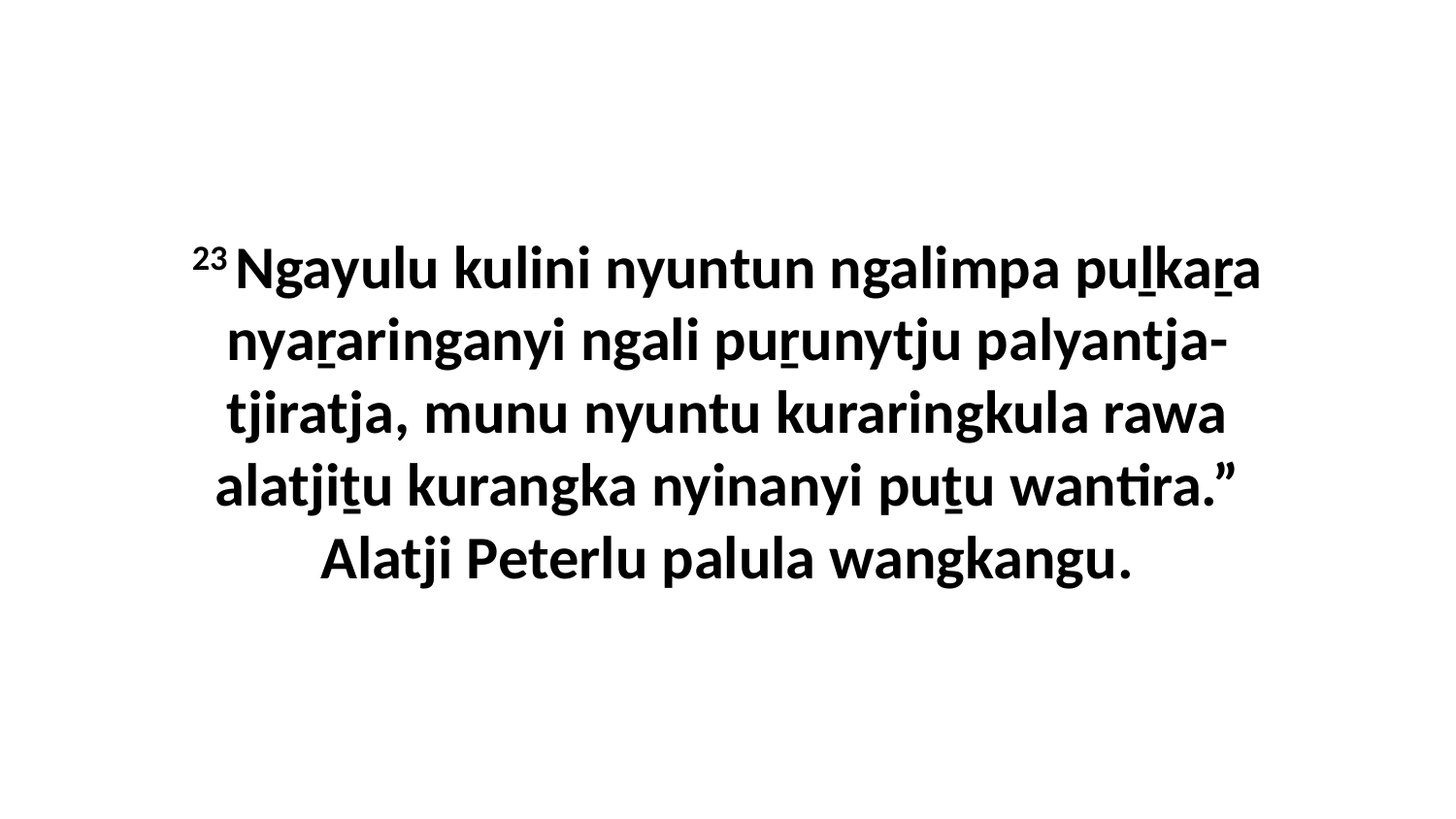

23 Ngayulu kulini nyuntun ngalimpa puḻkaṟa nyaṟaringanyi ngali puṟunytju palyantja-tjiratja, munu nyuntu kuraringkula rawa alatjiṯu kurangka nyinanyi puṯu wantira.” Alatji Peterlu palula wangkangu.